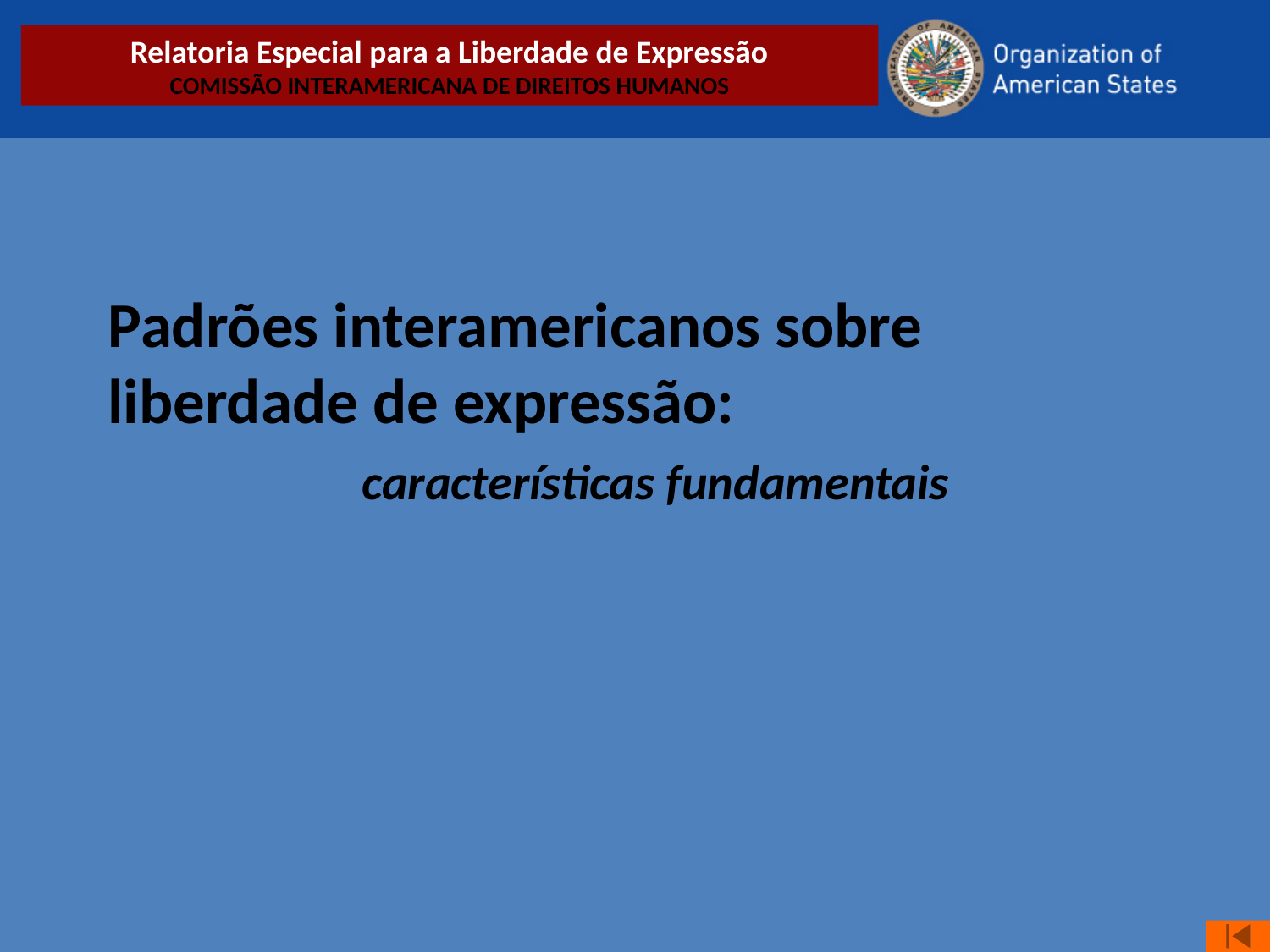

Relatoria Especial para a Liberdade de Expressão
COMISSÃO INTERAMERICANA DE DIREITOS HUMANOS
Padrões interamericanos sobre liberdade de expressão:
		características fundamentais